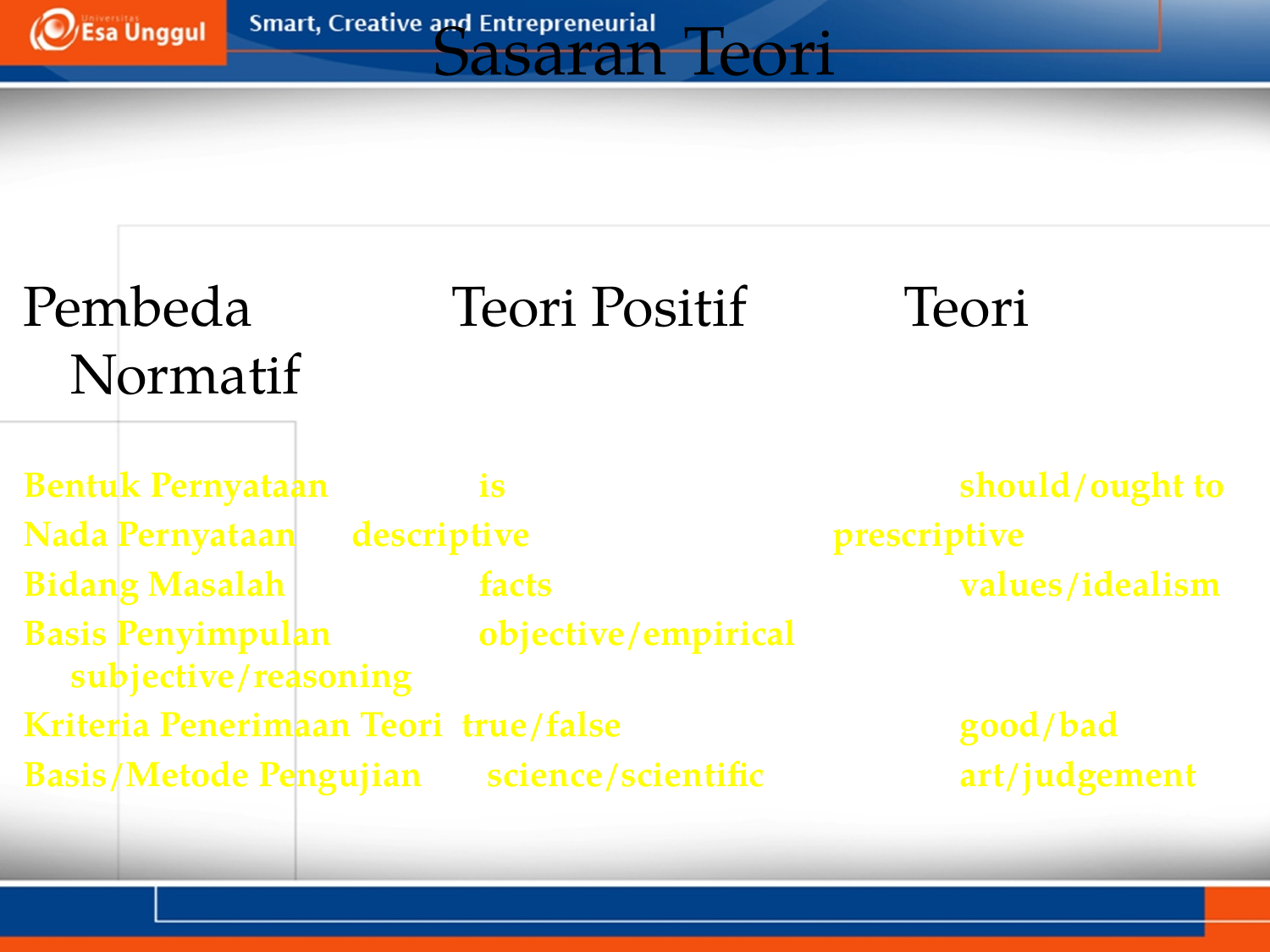

# Sasaran Teori

Pembeda		Teori Positif	     Teori Normatif

Bentuk Pernyataan	   is				should/ought to
Nada Pernyataan	   descriptive			prescriptive
Bidang Masalah		   facts				values/idealism
Basis Penyimpulan	   objective/empirical		subjective/reasoning
Kriteria Penerimaan Teori  true/false			good/bad
Basis/Metode Pengujian	    science/scientific		art/judgement